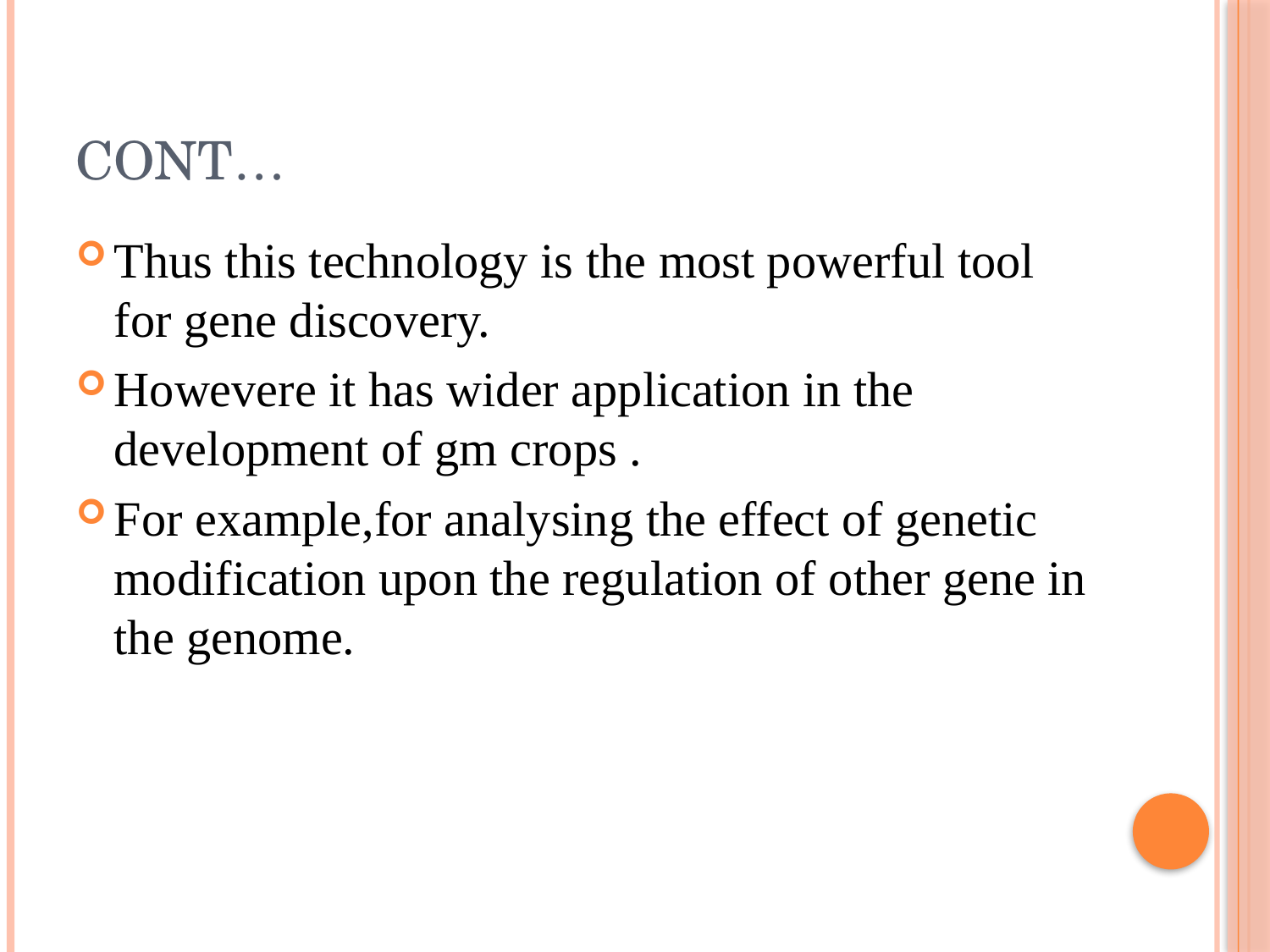

# Cont…
Thus this technology is the most powerful tool for gene discovery.
Howevere it has wider application in the development of gm crops .
For example,for analysing the effect of genetic modification upon the regulation of other gene in the genome.